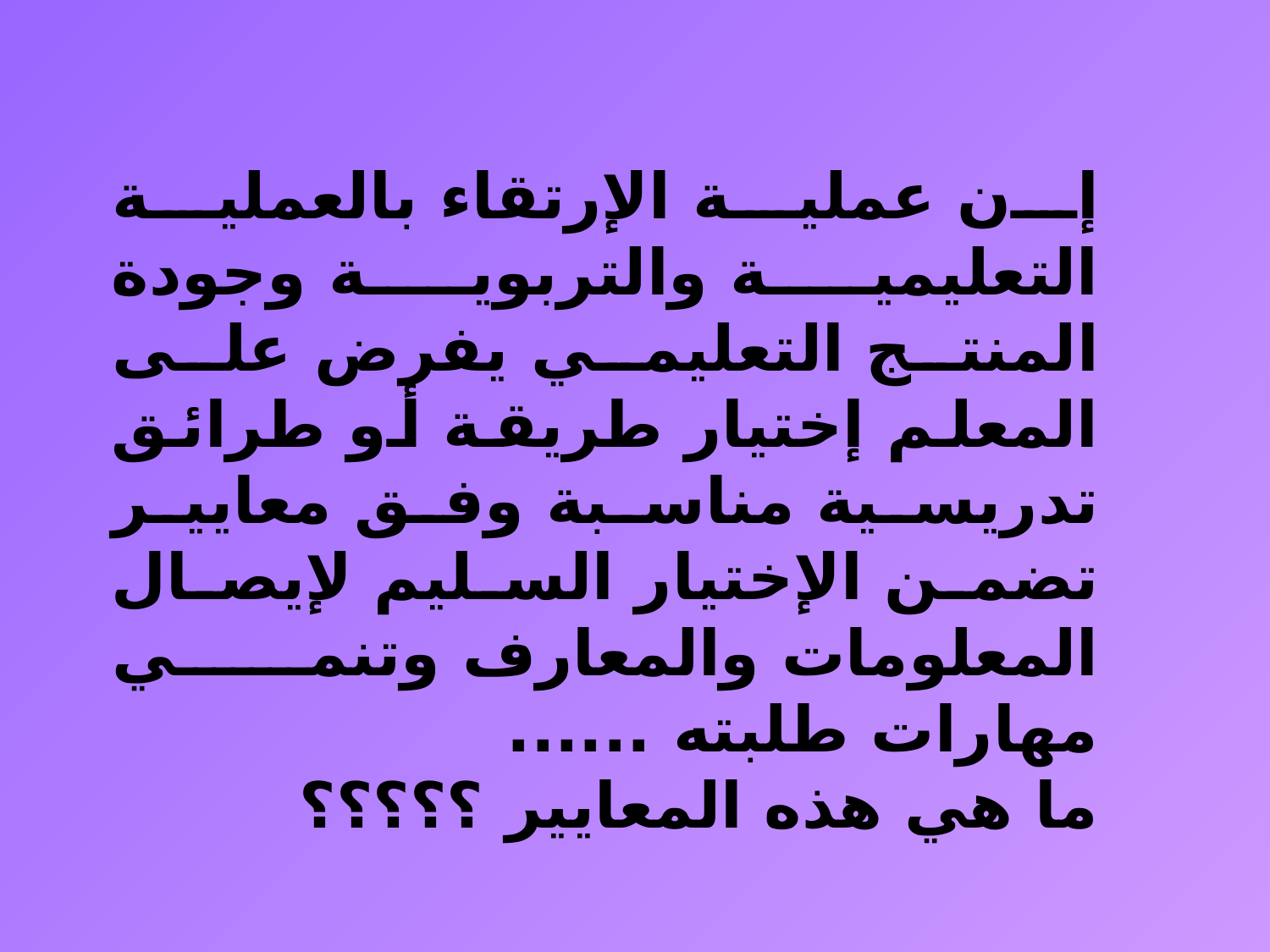

إن عملية الإرتقاء بالعملية التعليمية والتربوية وجودة المنتج التعليمي يفرض على المعلم إختيار طريقة أو طرائق تدريسية مناسبة وفق معايير تضمن الإختيار السليم لإيصال المعلومات والمعارف وتنمي مهارات طلبته ......
ما هي هذه المعايير ؟؟؟؟؟